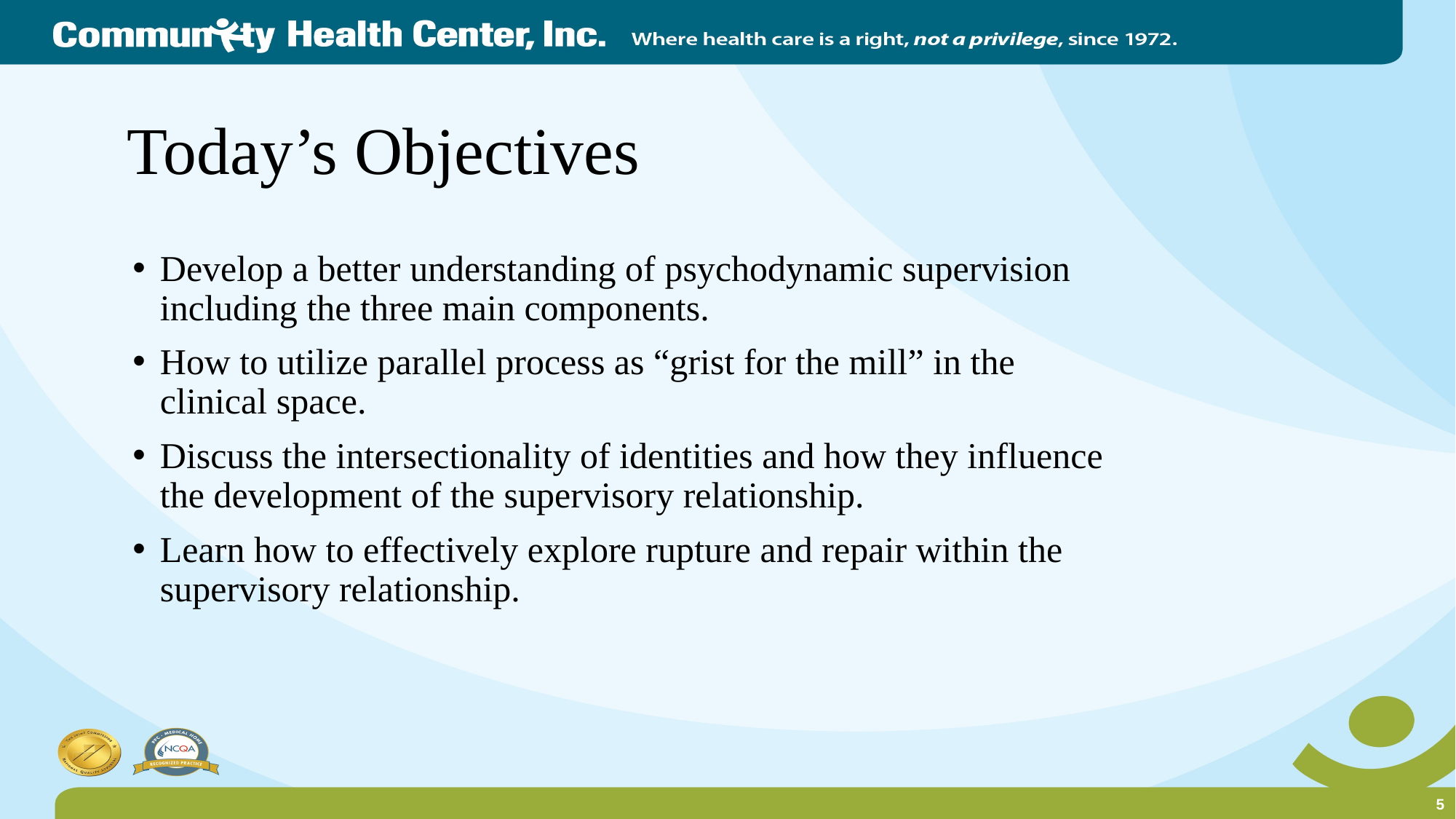

# Today’s Objectives

Develop a better understanding of psychodynamic supervision including the three main components.
How to utilize parallel process as “grist for the mill” in the clinical space.
Discuss the intersectionality of identities and how they influence the development of the supervisory relationship.
Learn how to effectively explore rupture and repair within the supervisory relationship.

5